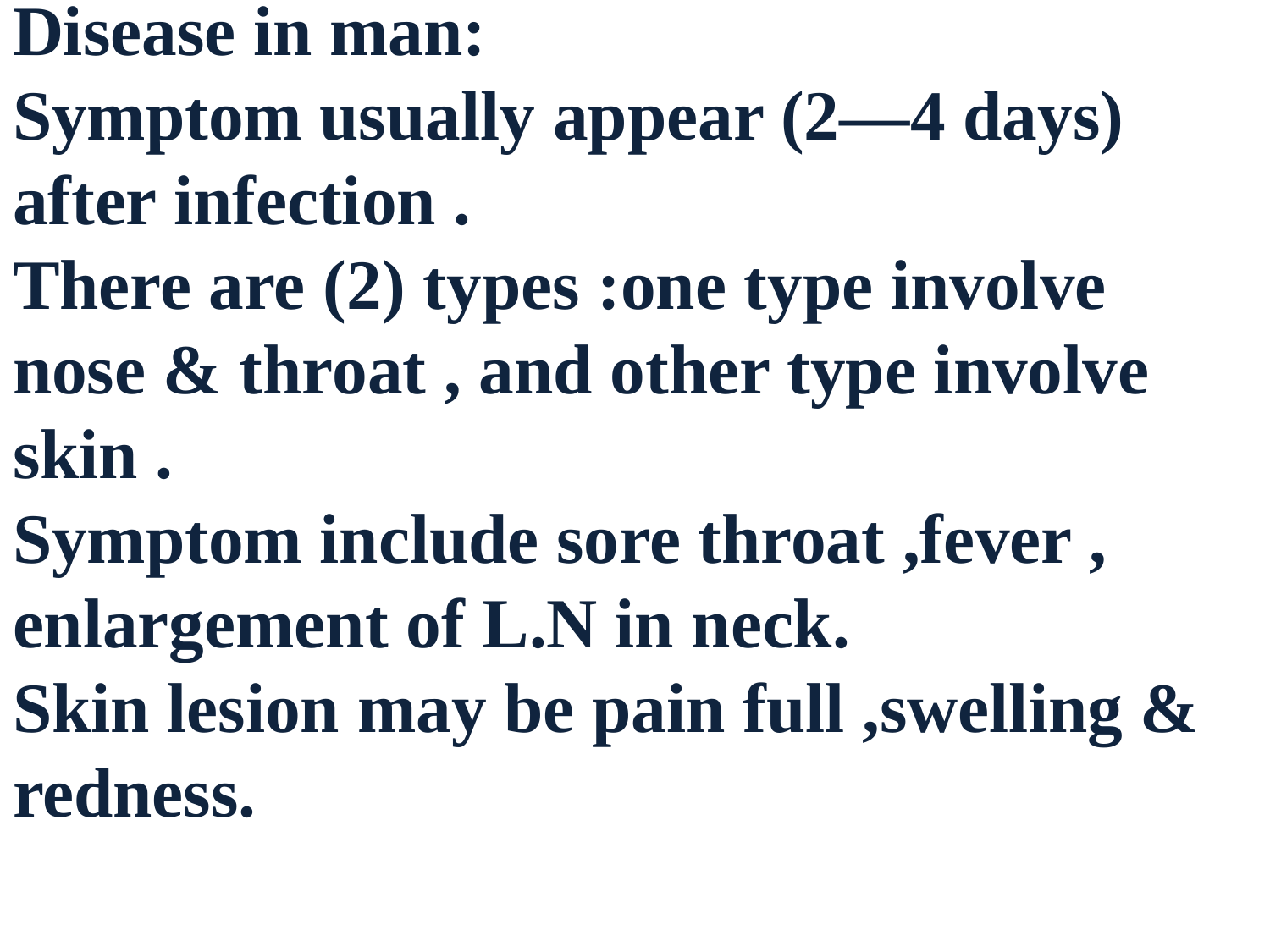

Disease in man:
Symptom usually appear (2—4 days) after infection .
There are (2) types :one type involve nose & throat , and other type involve skin .
Symptom include sore throat ,fever , enlargement of L.N in neck.
Skin lesion may be pain full ,swelling & redness.